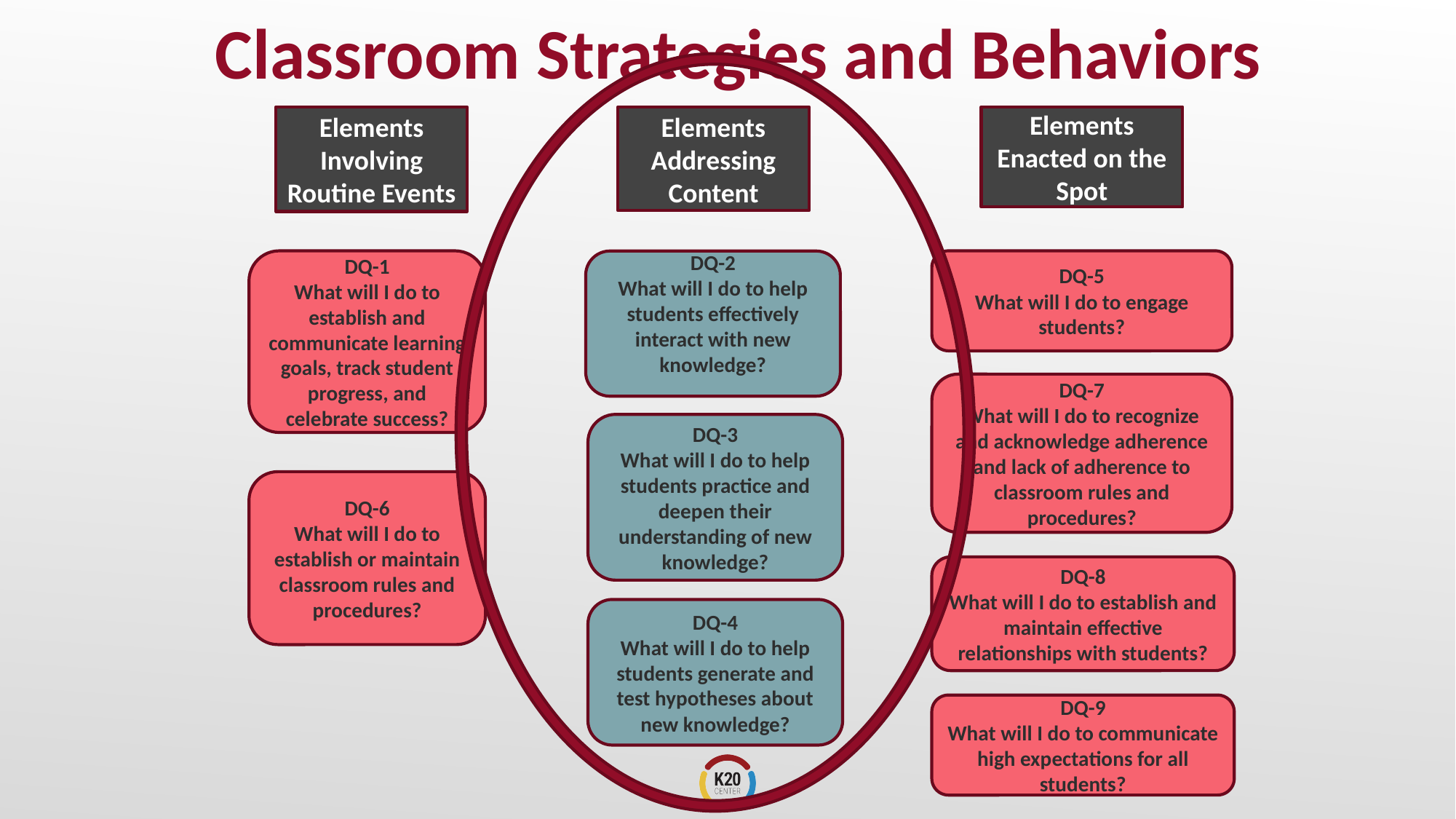

# Classroom Strategies and Behaviors

Elements Enacted on the Spot
Elements Involving Routine Events
Elements Addressing Content
DQ-1
What will I do to establish and communicate learning goals, track student progress, and celebrate success?
DQ-5
What will I do to engage students?
DQ-2
What will I do to help students effectively interact with new knowledge?

DQ-7
What will I do to recognize and acknowledge adherence and lack of adherence to classroom rules and procedures?
DQ-3
What will I do to help students practice and deepen their understanding of new knowledge?
DQ-6
What will I do to establish or maintain classroom rules and procedures?
DQ-8
What will I do to establish and maintain effective relationships with students?
DQ-4
What will I do to help students generate and test hypotheses about new knowledge?
DQ-9
What will I do to communicate high expectations for all students?